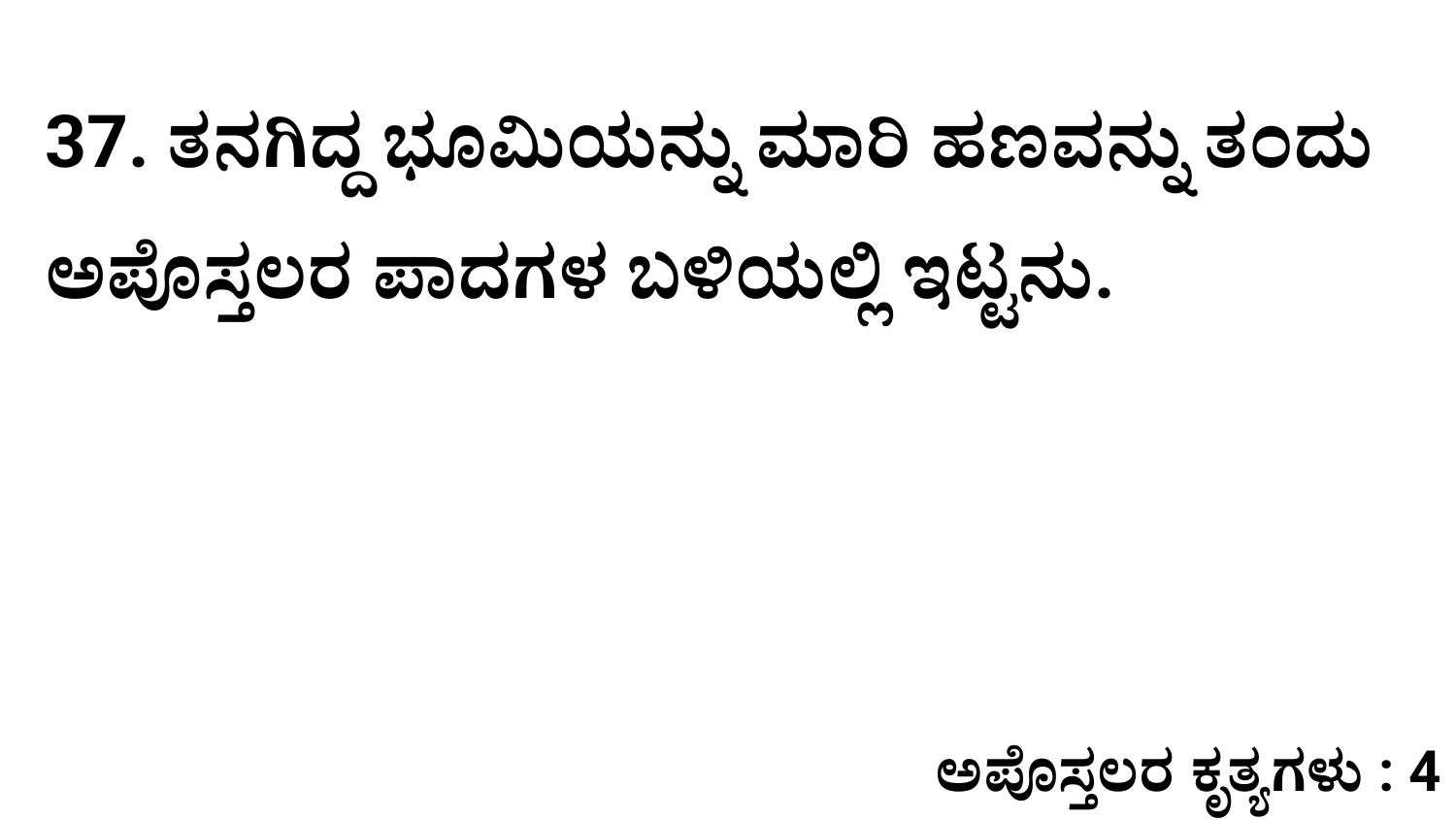

37. ತನಗಿದ್ದ ಭೂಮಿಯನ್ನು ಮಾರಿ ಹಣವನ್ನು ತಂದು ಅಪೊಸ್ತಲರ ಪಾದಗಳ ಬಳಿಯಲ್ಲಿ ಇಟ್ಟನು.
ಅಪೊಸ್ತಲರ ಕೃತ್ಯಗಳು : 4